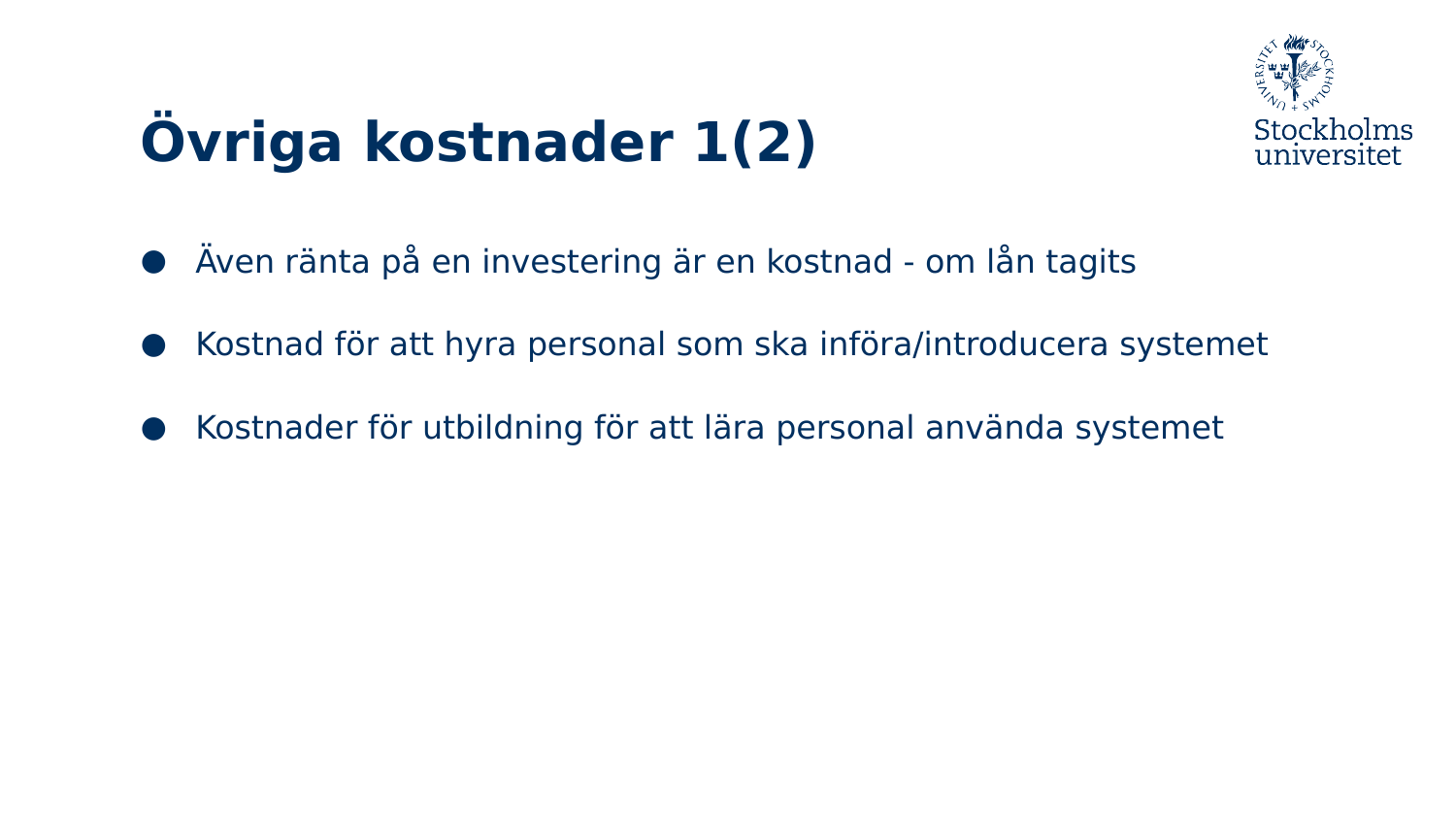

# Övriga kostnader 1(2)
Även ränta på en investering är en kostnad - om lån tagits
Kostnad för att hyra personal som ska införa/introducera systemet
Kostnader för utbildning för att lära personal använda systemet